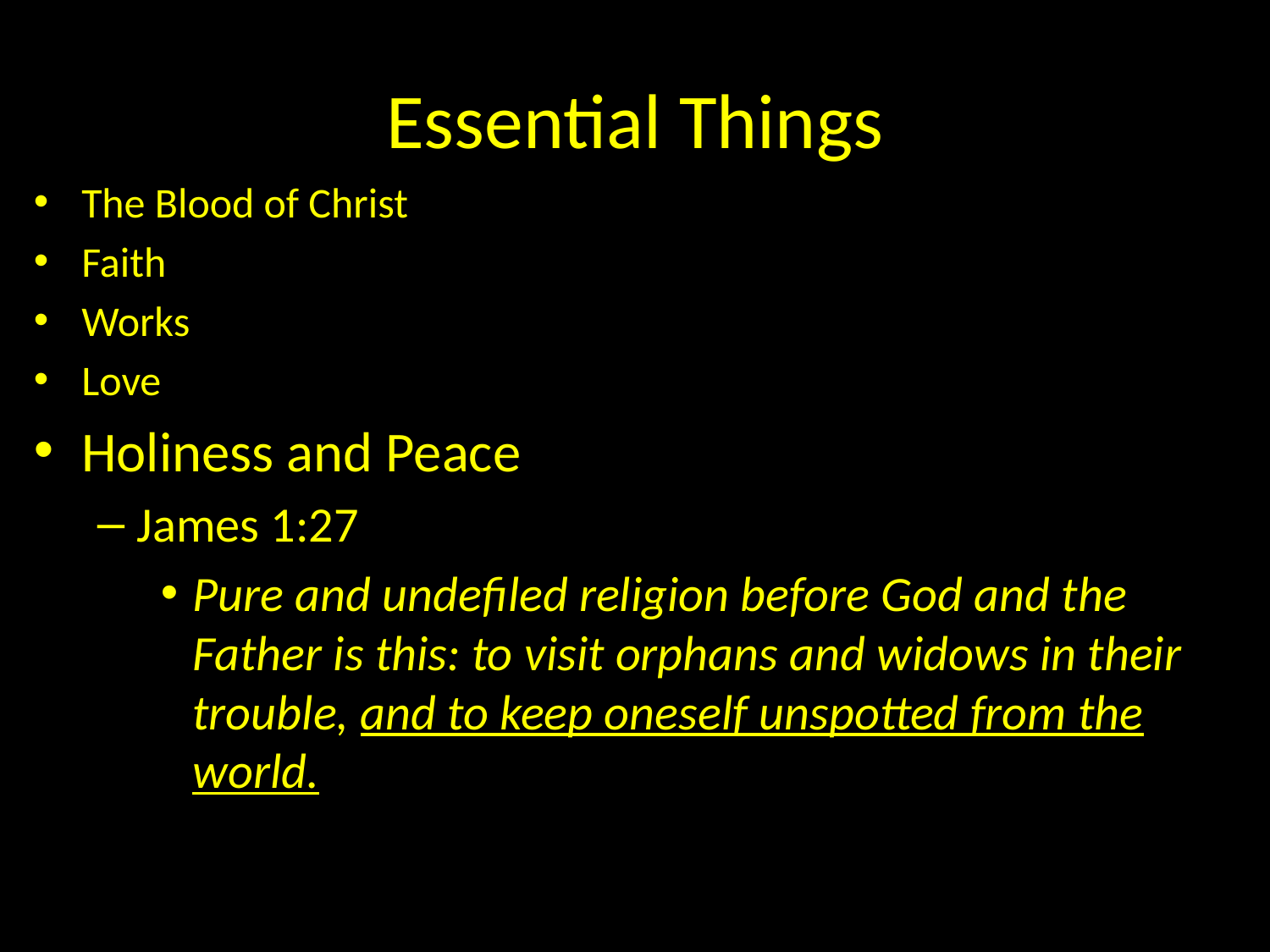

# Essential Things
The Blood of Christ
Faith
Works
Love
Holiness and Peace
James 1:27
Pure and undefiled religion before God and the Father is this: to visit orphans and widows in their trouble, and to keep oneself unspotted from the world.